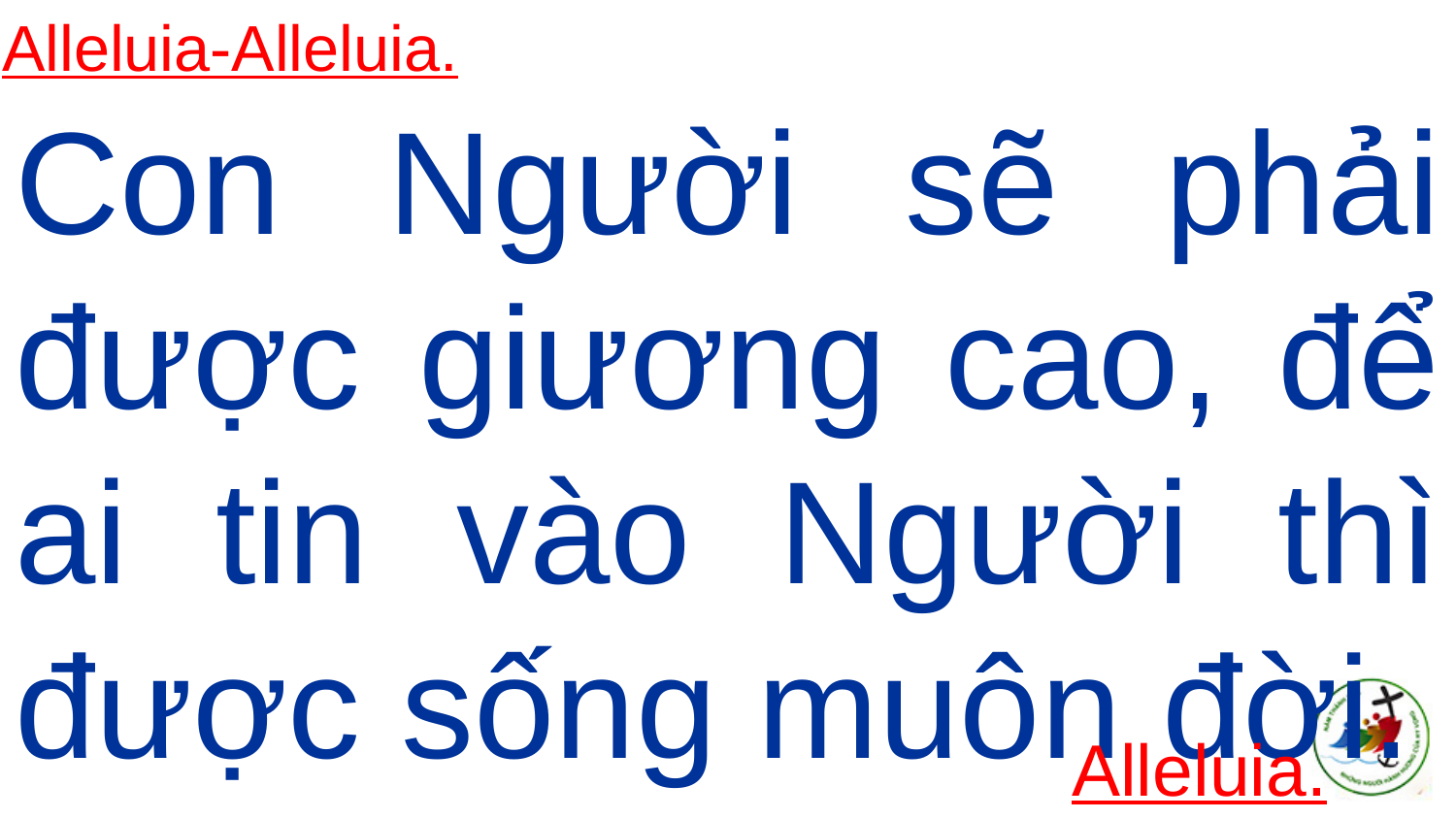

Alleluia-Alleluia.
Con Người sẽ phải được giương cao, để ai tin vào Người thì được sống muôn đời.
Alleluia.